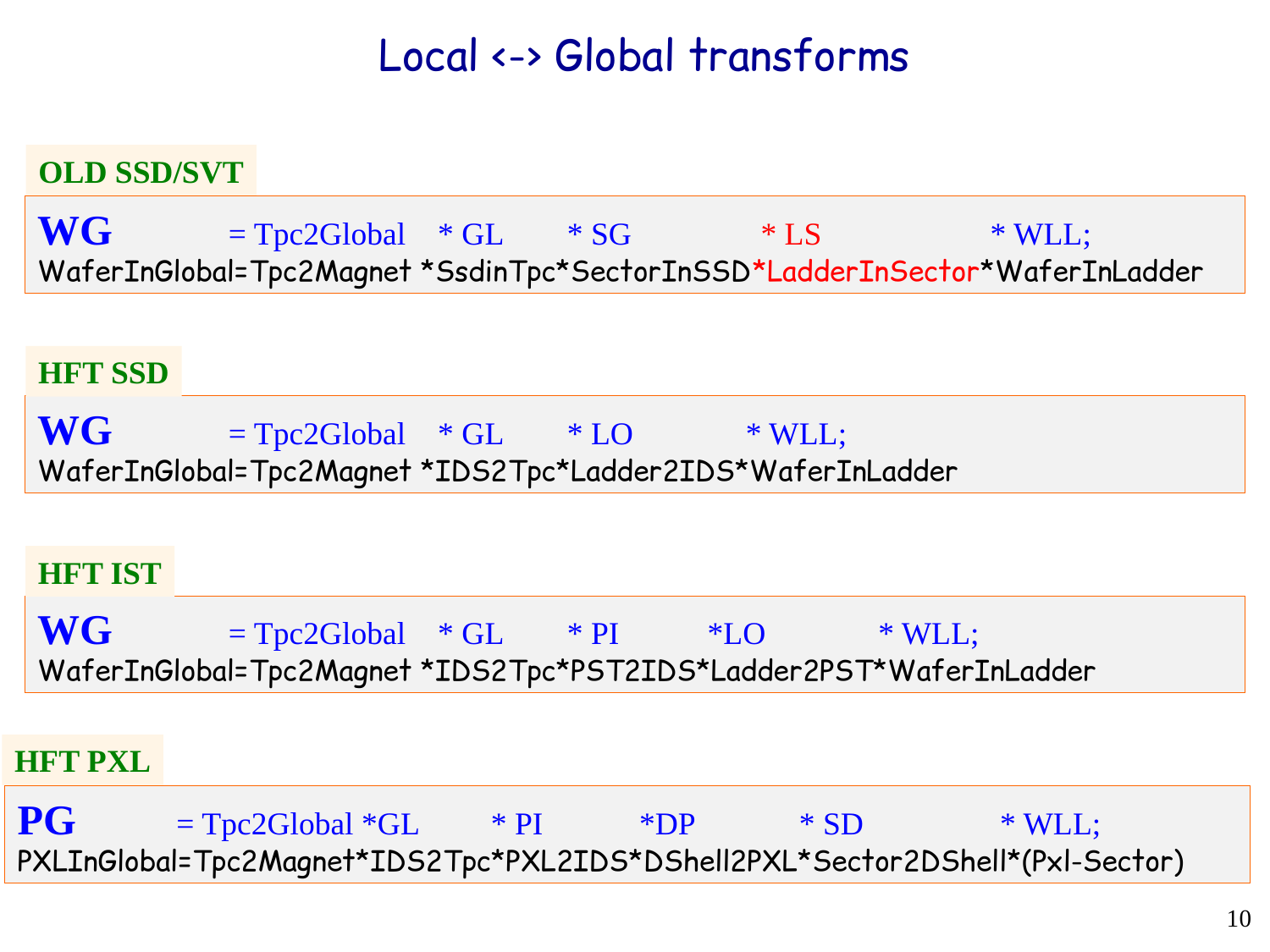

Local <-> Global transforms
OLD SSD/SVT
WG 	        = Tpc2Global    * GL        * SG                * LS                     * WLL;
WaferInGlobal=Tpc2Magnet *SsdinTpc*SectorInSSD*LadderInSector*WaferInLadder
HFT SSD
WG 	        = Tpc2Global    * GL        * LO              * WLL;
WaferInGlobal=Tpc2Magnet *IDS2Tpc*Ladder2IDS*WaferInLadder
HFT IST
WG 	        = Tpc2Global    * GL        * PI           *LO              * WLL;
WaferInGlobal=Tpc2Magnet *IDS2Tpc*PST2IDS*Ladder2PST*WaferInLadder
HFT PXL
PG 	    = Tpc2Global *GL         * PI            *DP             * SD                 * WLL;
PXLInGlobal=Tpc2Magnet*IDS2Tpc*PXL2IDS*DShell2PXL*Sector2DShell*(Pxl-Sector)
10